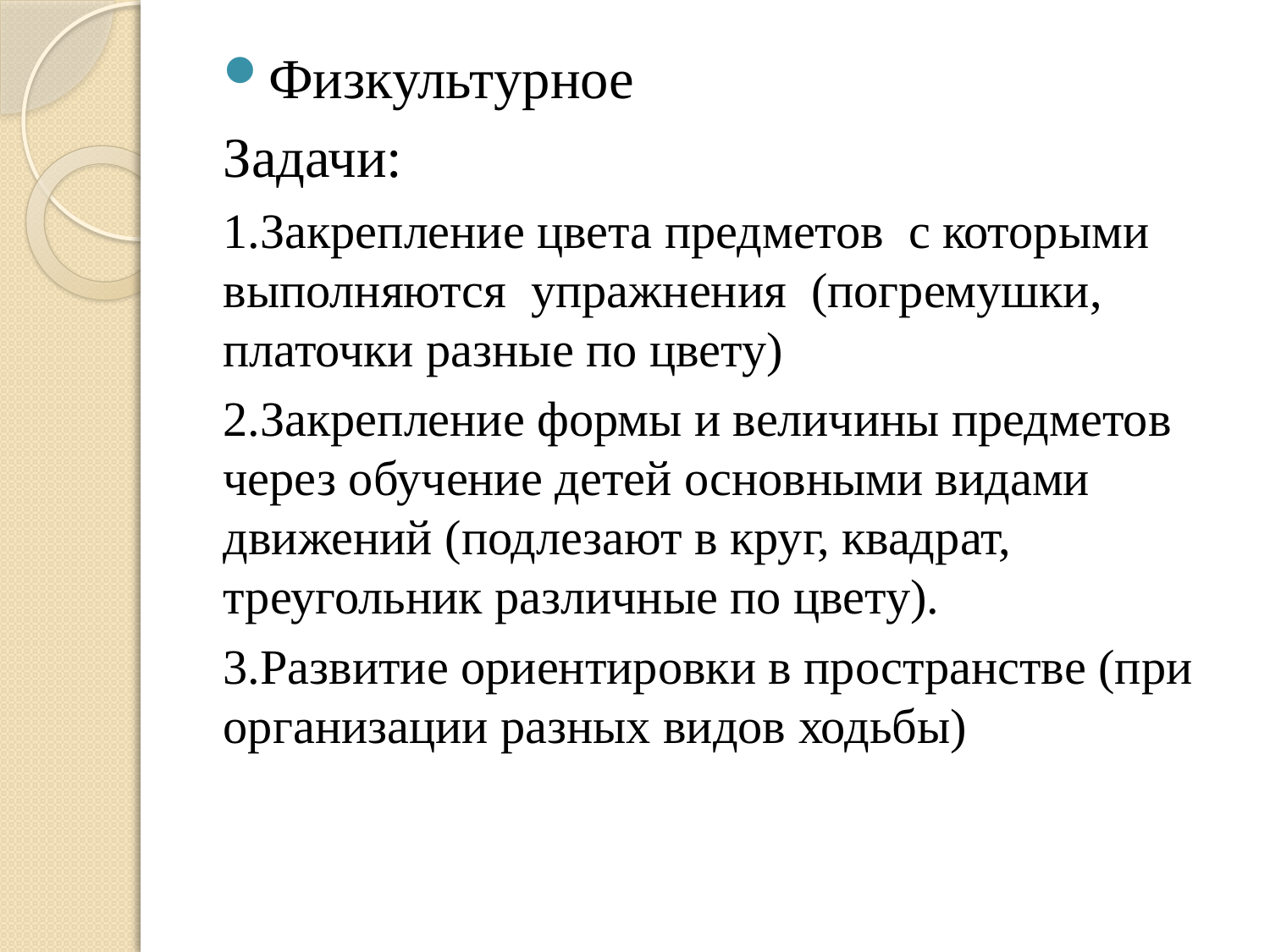

Физкультурное
Задачи:
1.Закрепление цвета предметов  с которыми выполняются  упражнения  (погремушки, платочки разные по цвету)
2.Закрепление формы и величины предметов через обучение детей основными видами движений (подлезают в круг, квадрат, треугольник различные по цвету).
3.Развитие ориентировки в пространстве (при организации разных видов ходьбы)